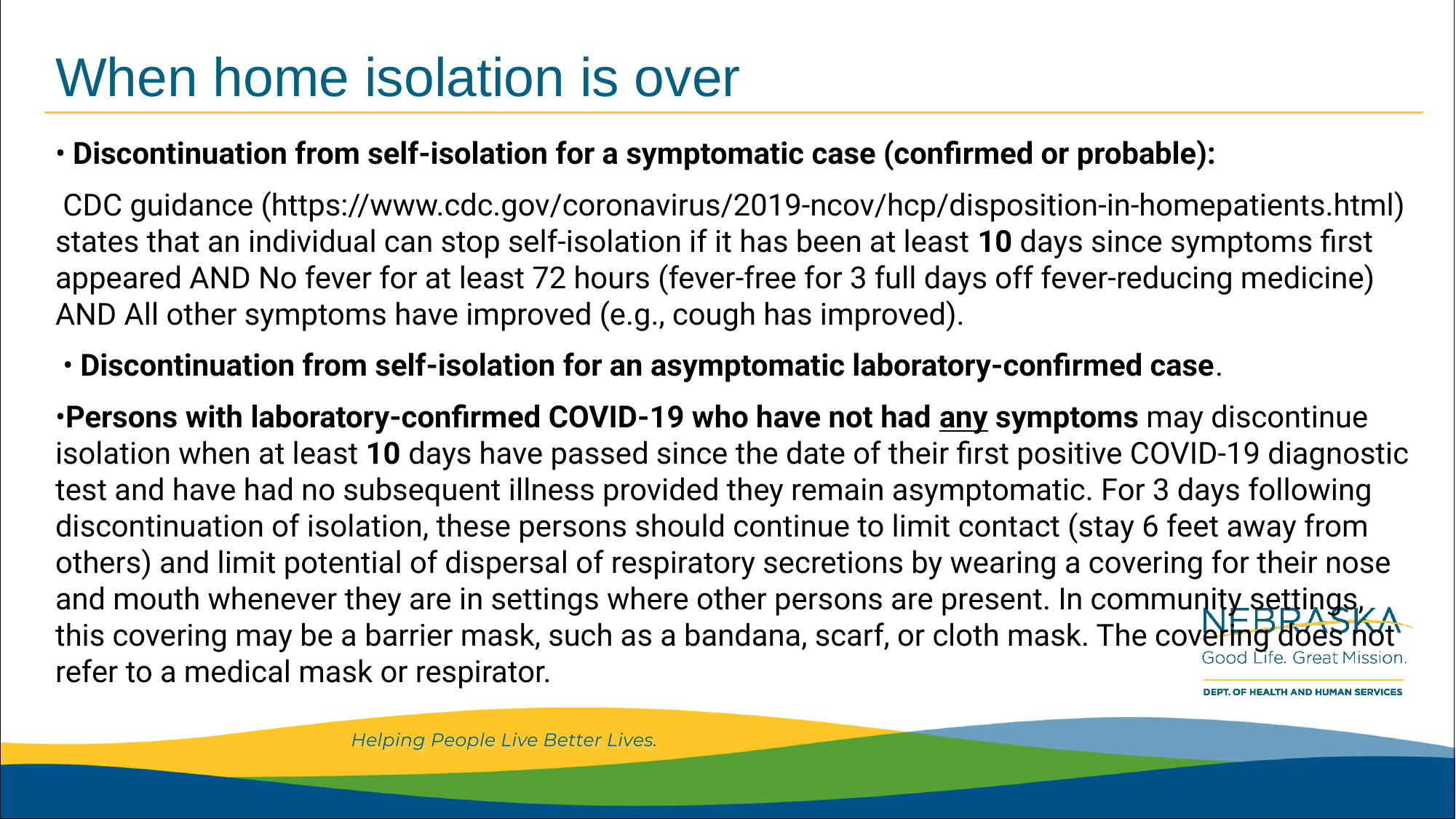

# When home isolation is over
• Discontinuation from self-isolation for a symptomatic case (confirmed or probable):
 CDC guidance (https://www.cdc.gov/coronavirus/2019-ncov/hcp/disposition-in-homepatients.html) states that an individual can stop self-isolation if it has been at least 10 days since symptoms first appeared AND No fever for at least 72 hours (fever-free for 3 full days off fever-reducing medicine) AND All other symptoms have improved (e.g., cough has improved).
 • Discontinuation from self-isolation for an asymptomatic laboratory-confirmed case.
•Persons with laboratory-confirmed COVID-19 who have not had any symptoms may discontinue isolation when at least 10 days have passed since the date of their first positive COVID-19 diagnostic test and have had no subsequent illness provided they remain asymptomatic. For 3 days following discontinuation of isolation, these persons should continue to limit contact (stay 6 feet away from others) and limit potential of dispersal of respiratory secretions by wearing a covering for their nose and mouth whenever they are in settings where other persons are present. In community settings, this covering may be a barrier mask, such as a bandana, scarf, or cloth mask. The covering does not refer to a medical mask or respirator.